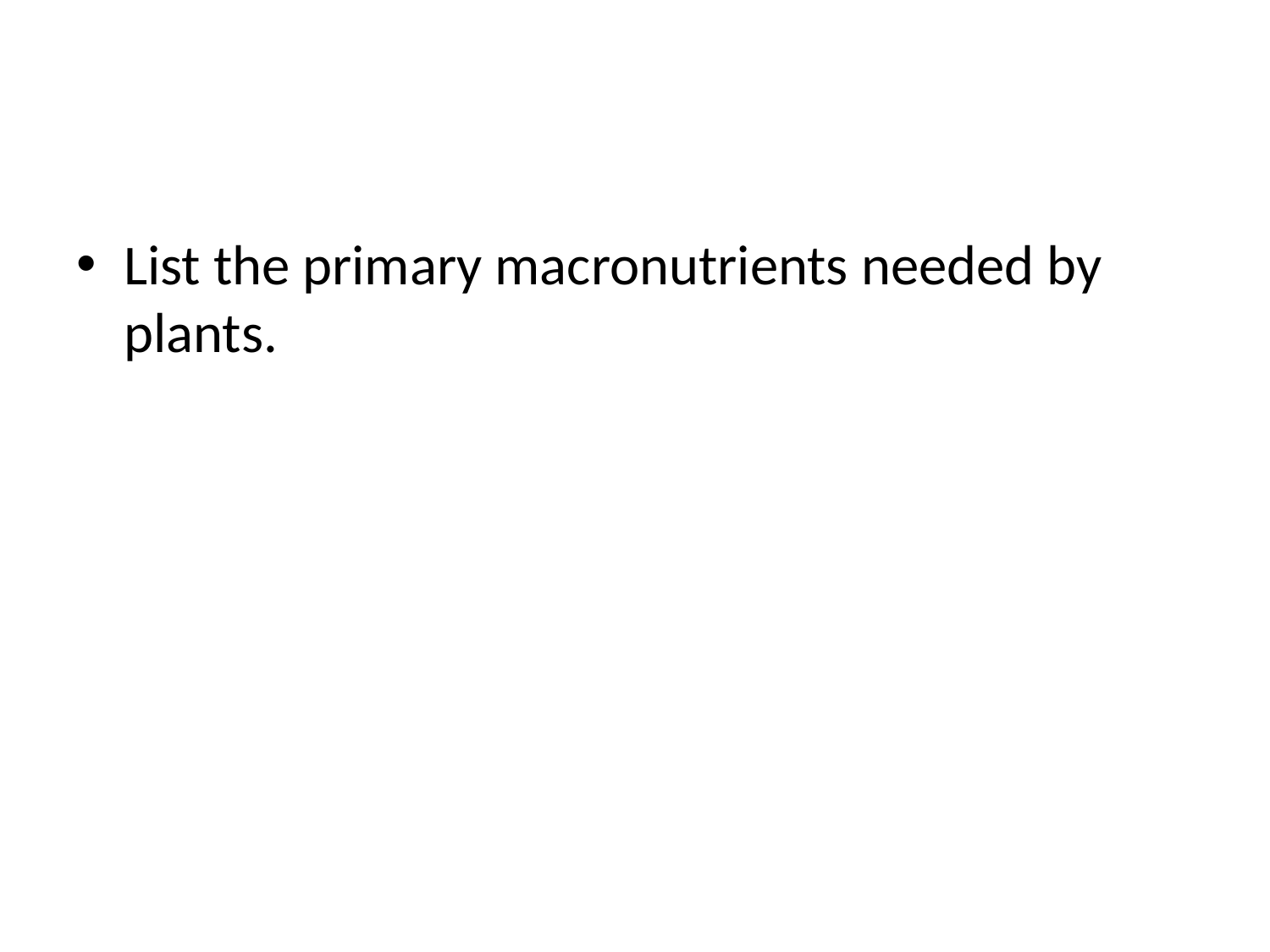

#
List the primary macronutrients needed by plants.